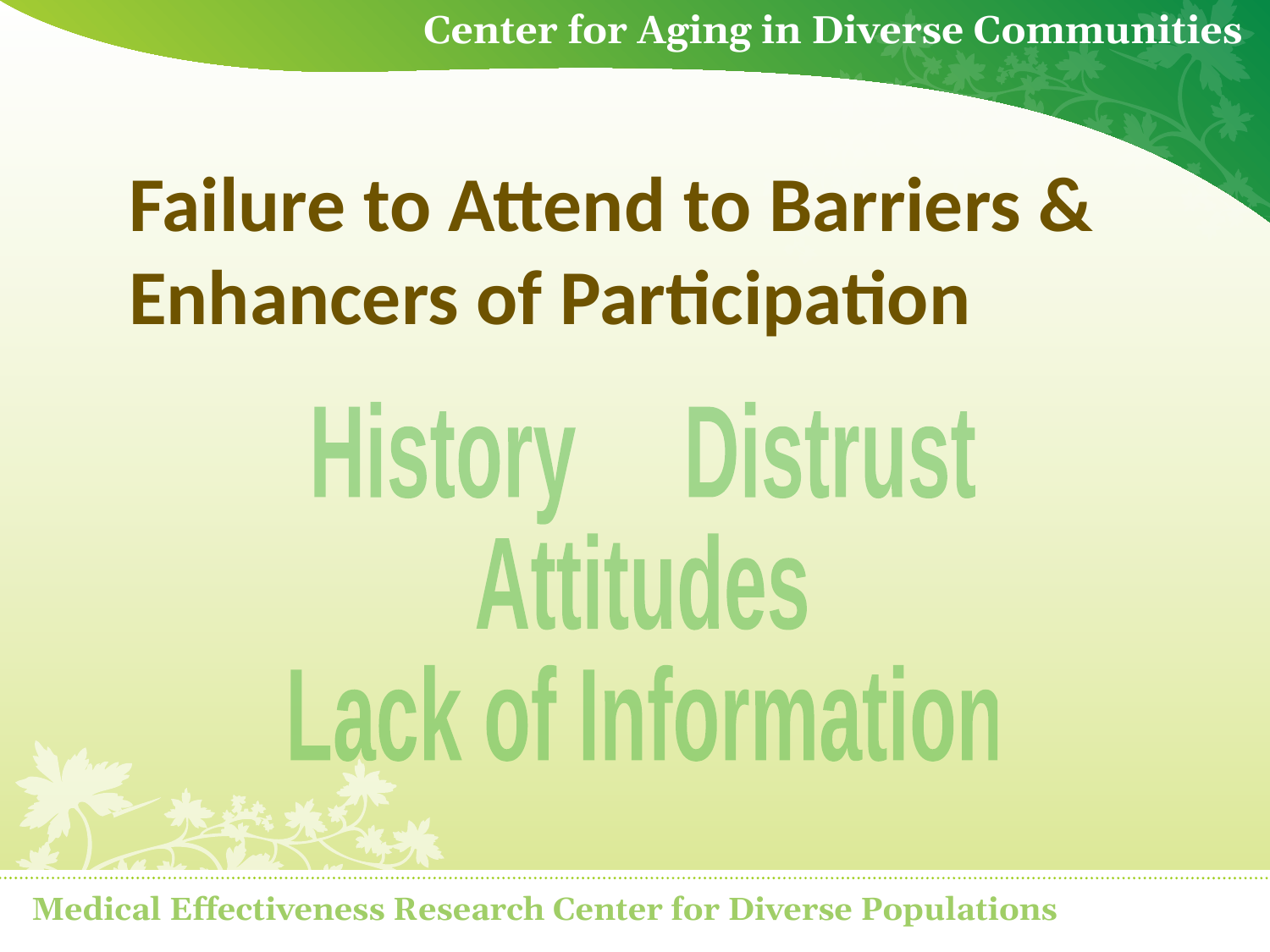

Failure to Attend to Barriers & Enhancers of Participation
History     Distrust
Attitudes
Lack of Information